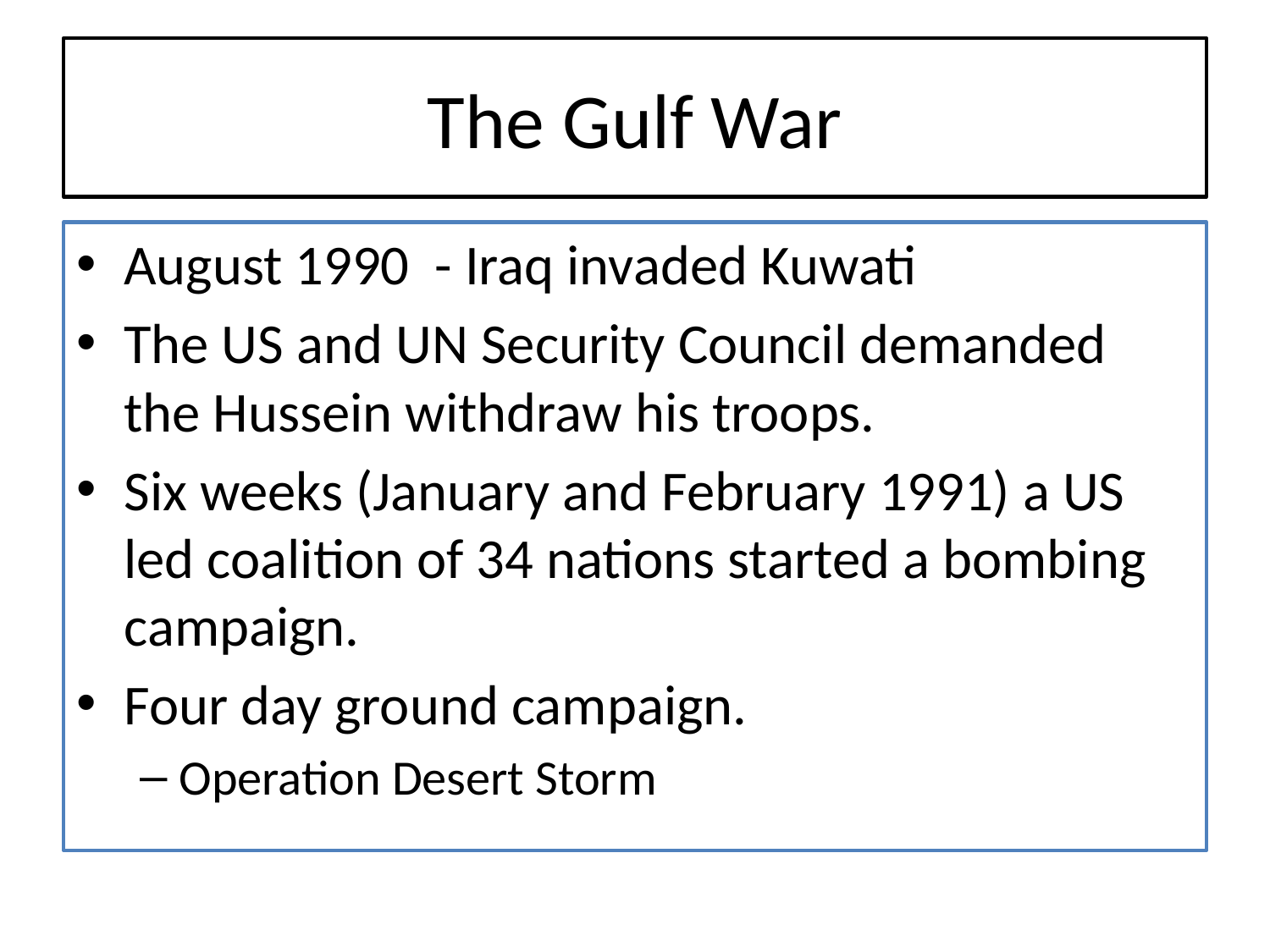

# The Gulf War
August 1990  - Iraq invaded Kuwati
The US and UN Security Council demanded the Hussein withdraw his troops.
Six weeks (January and February 1991) a US led coalition of 34 nations started a bombing campaign.
Four day ground campaign.
Operation Desert Storm